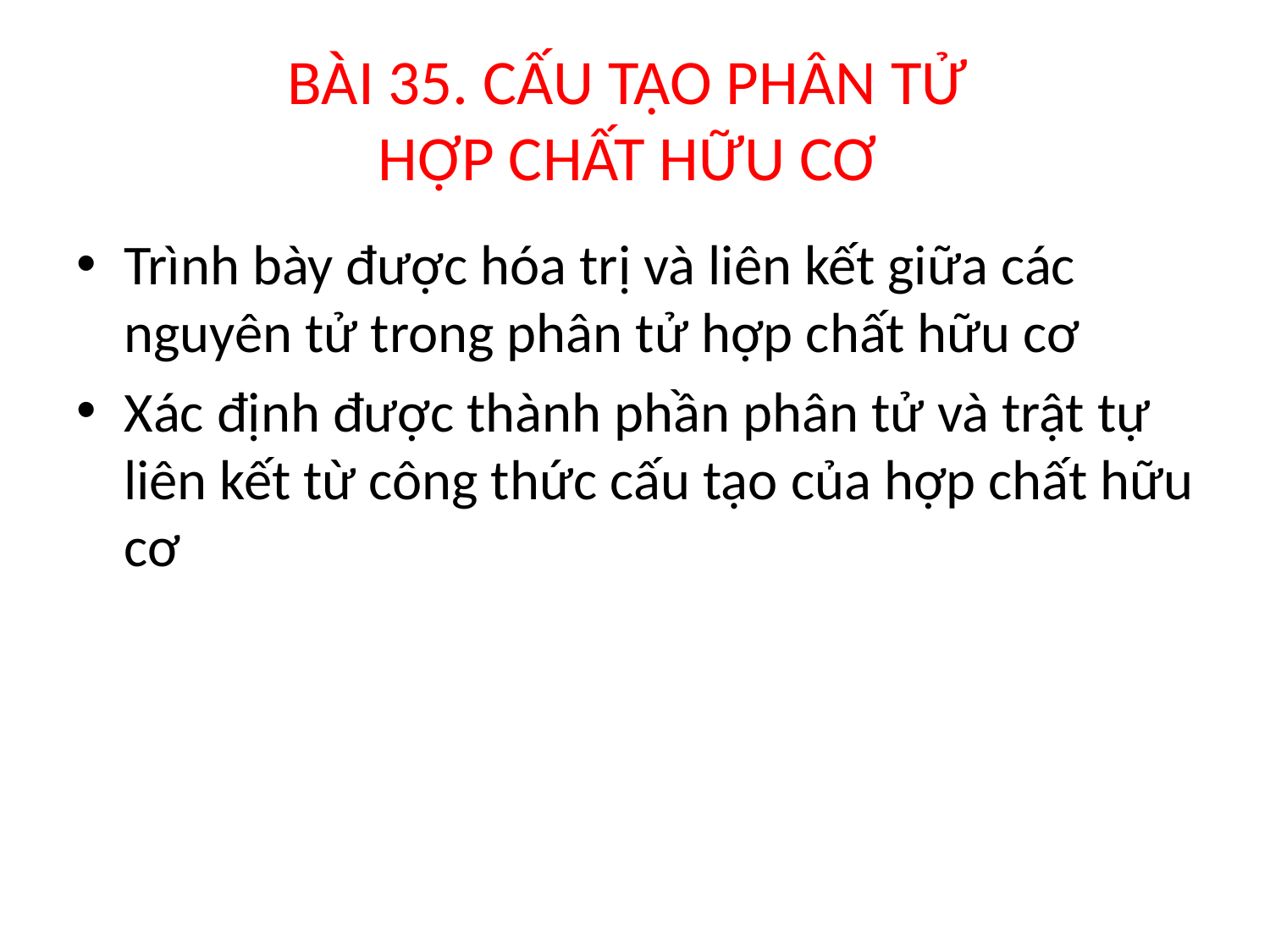

# BÀI 35. CẤU TẠO PHÂN TỬ HỢP CHẤT HỮU CƠ
Trình bày được hóa trị và liên kết giữa các nguyên tử trong phân tử hợp chất hữu cơ
Xác định được thành phần phân tử và trật tự liên kết từ công thức cấu tạo của hợp chất hữu cơ